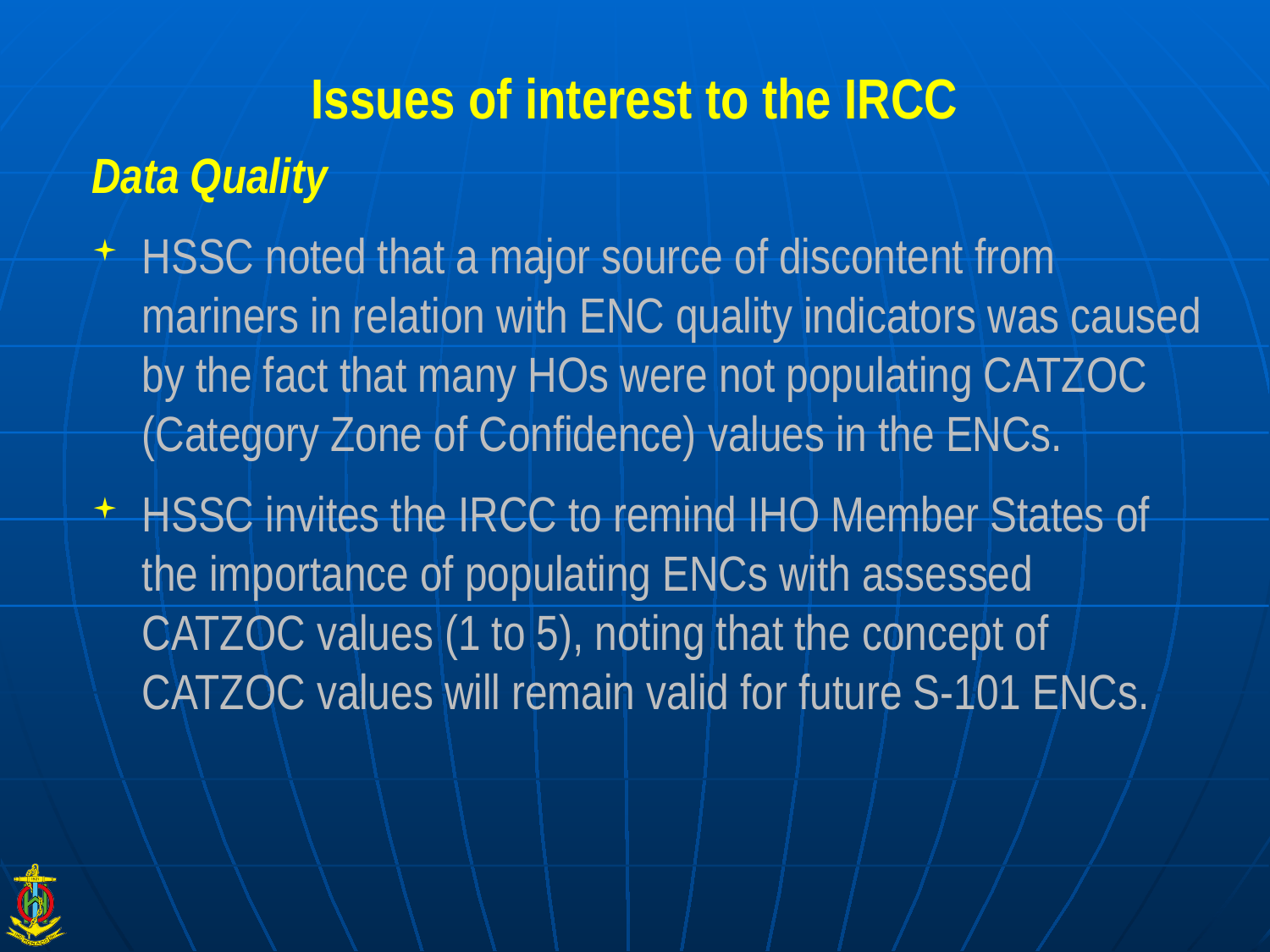

Issues of interest to the IRCC
Data Quality
HSSC noted that a major source of discontent from mariners in relation with ENC quality indicators was caused by the fact that many HOs were not populating CATZOC (Category Zone of Confidence) values in the ENCs.
HSSC invites the IRCC to remind IHO Member States of the importance of populating ENCs with assessed CATZOC values (1 to 5), noting that the concept of CATZOC values will remain valid for future S-101 ENCs.